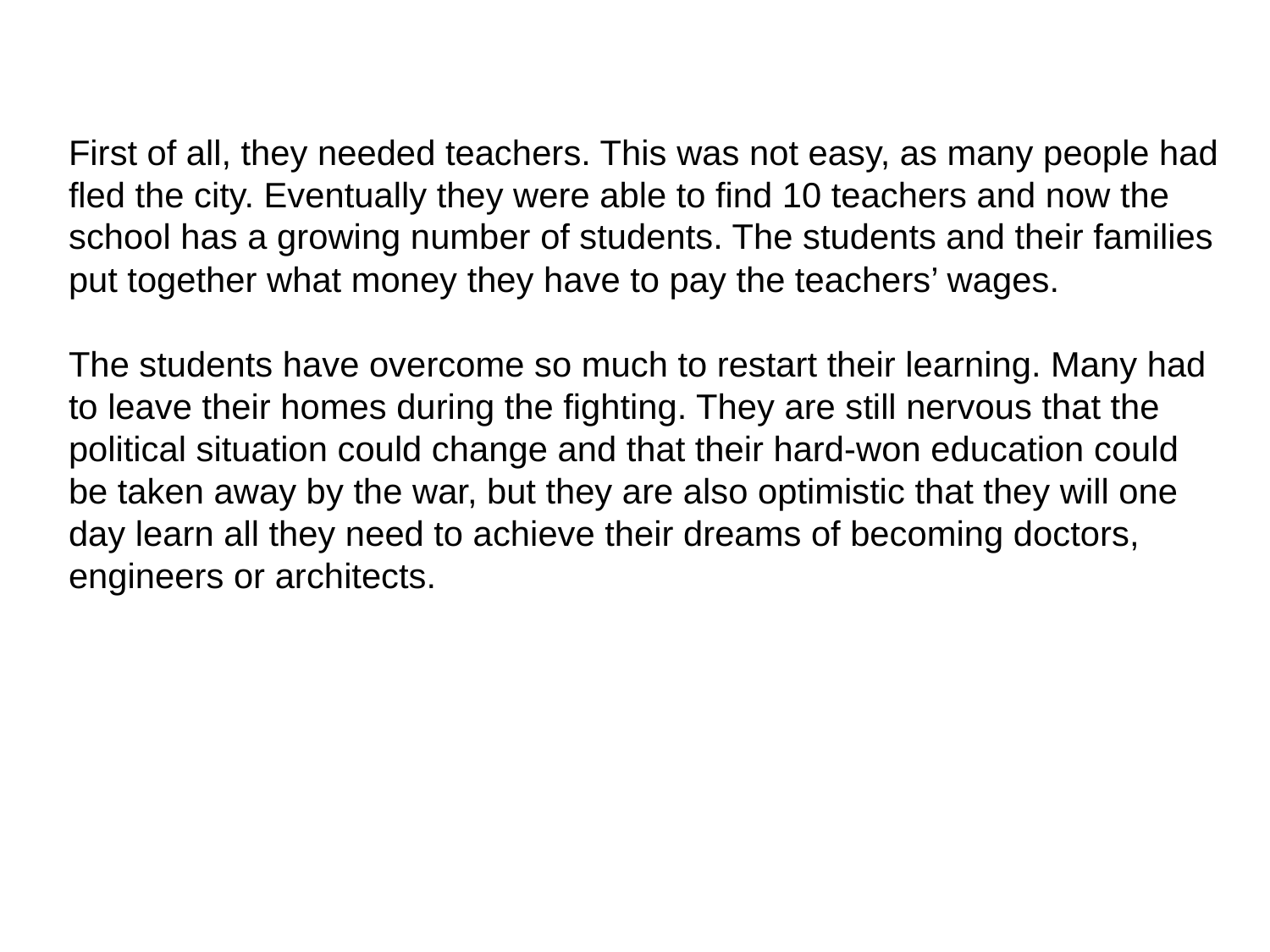

First of all, they needed teachers. This was not easy, as many people had fled the city. Eventually they were able to find 10 teachers and now the school has a growing number of students. The students and their families put together what money they have to pay the teachers’ wages.

The students have overcome so much to restart their learning. Many had to leave their homes during the fighting. They are still nervous that the political situation could change and that their hard-won education could be taken away by the war, but they are also optimistic that they will one day learn all they need to achieve their dreams of becoming doctors, engineers or architects.